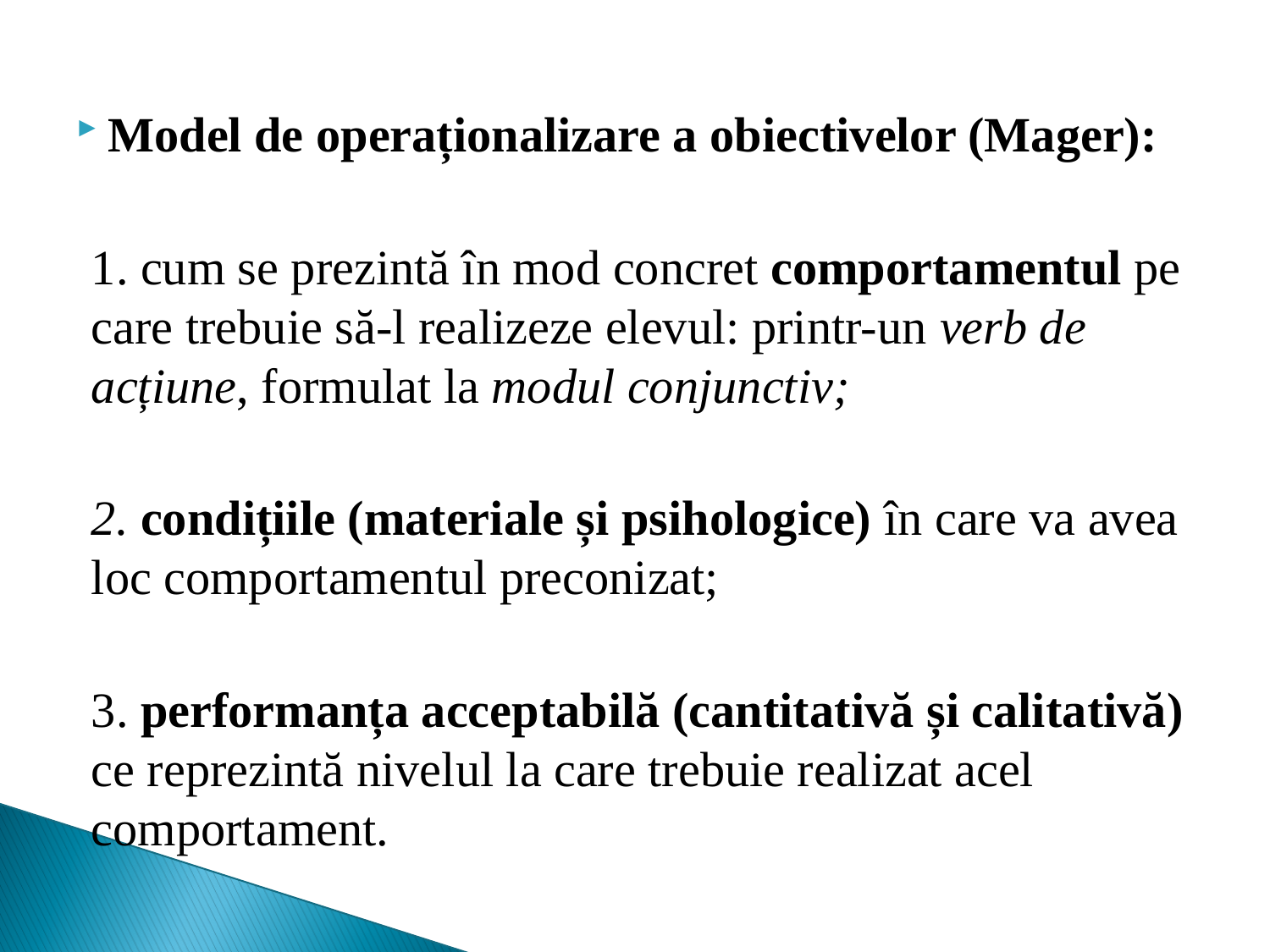

Model de operaționalizare a obiectivelor (Mager):

1. cum se prezintă în mod concret comportamentul pe care trebuie să-l realizeze elevul: printr-un verb de acțiune, formulat la modul conjunctiv;

2. condițiile (materiale și psihologice) în care va avea loc comportamentul preconizat;

3. performanța acceptabilă (cantitativă și calitativă) ce reprezintă nivelul la care trebuie realizat acel comportament.